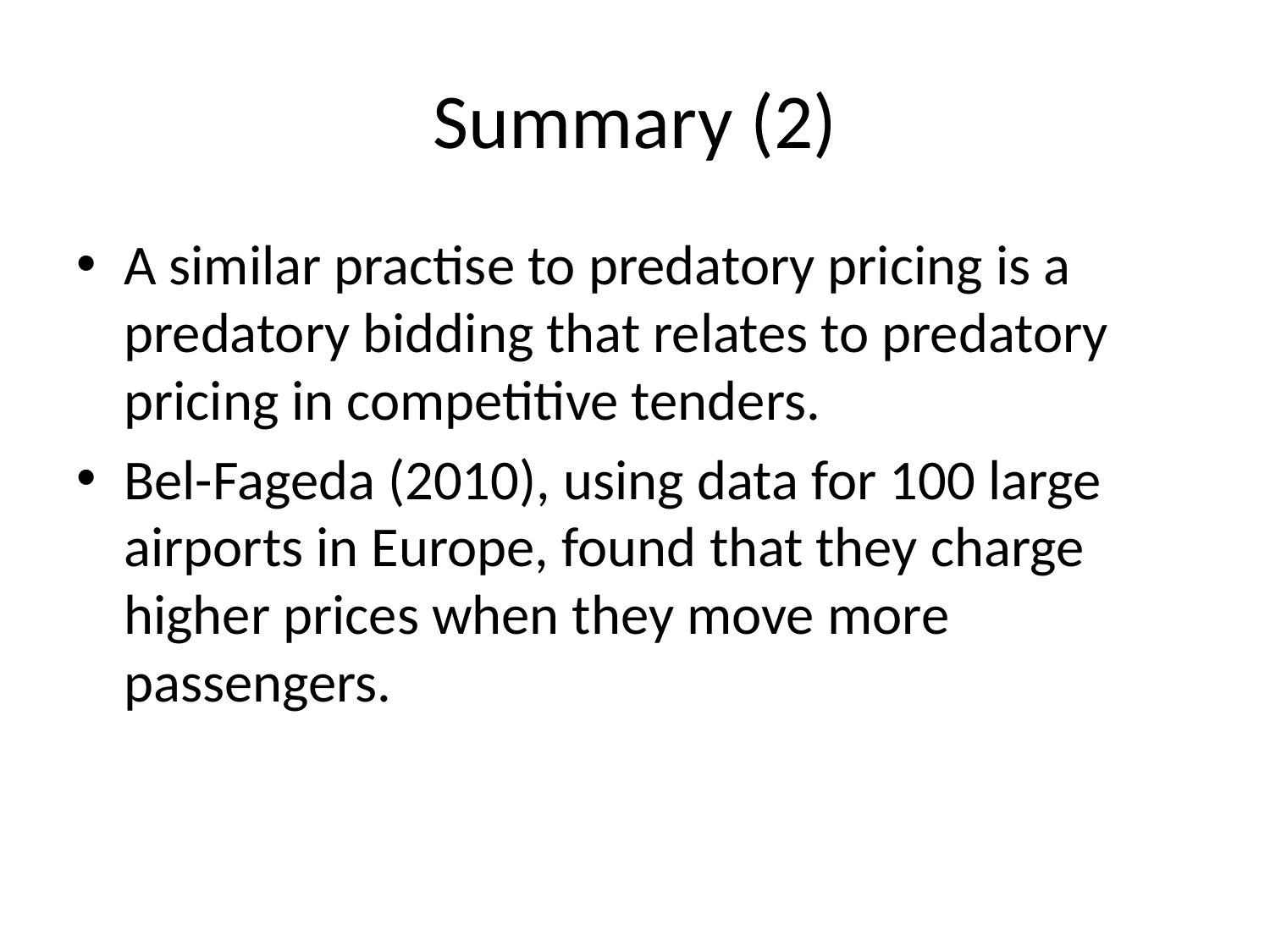

# Summary (2)
A similar practise to predatory pricing is a predatory bidding that relates to predatory pricing in competitive tenders.
Bel-Fageda (2010), using data for 100 large airports in Europe, found that they charge higher prices when they move more passengers.